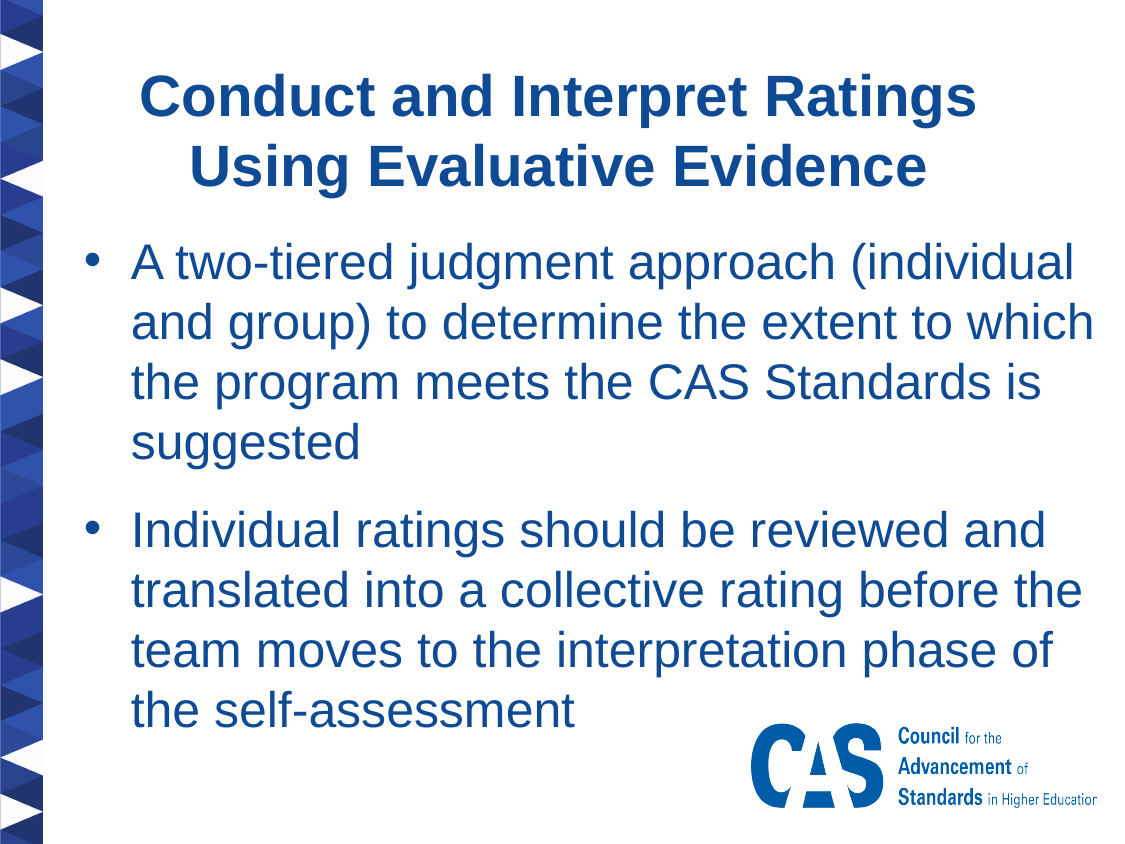

Conduct and Interpret Ratings Using Evaluative Evidence
A two-tiered judgment approach (individual and group) to determine the extent to which the program meets the CAS Standards is suggested

Individual ratings should be reviewed and translated into a collective rating before the team moves to the interpretation phase of the self-assessment